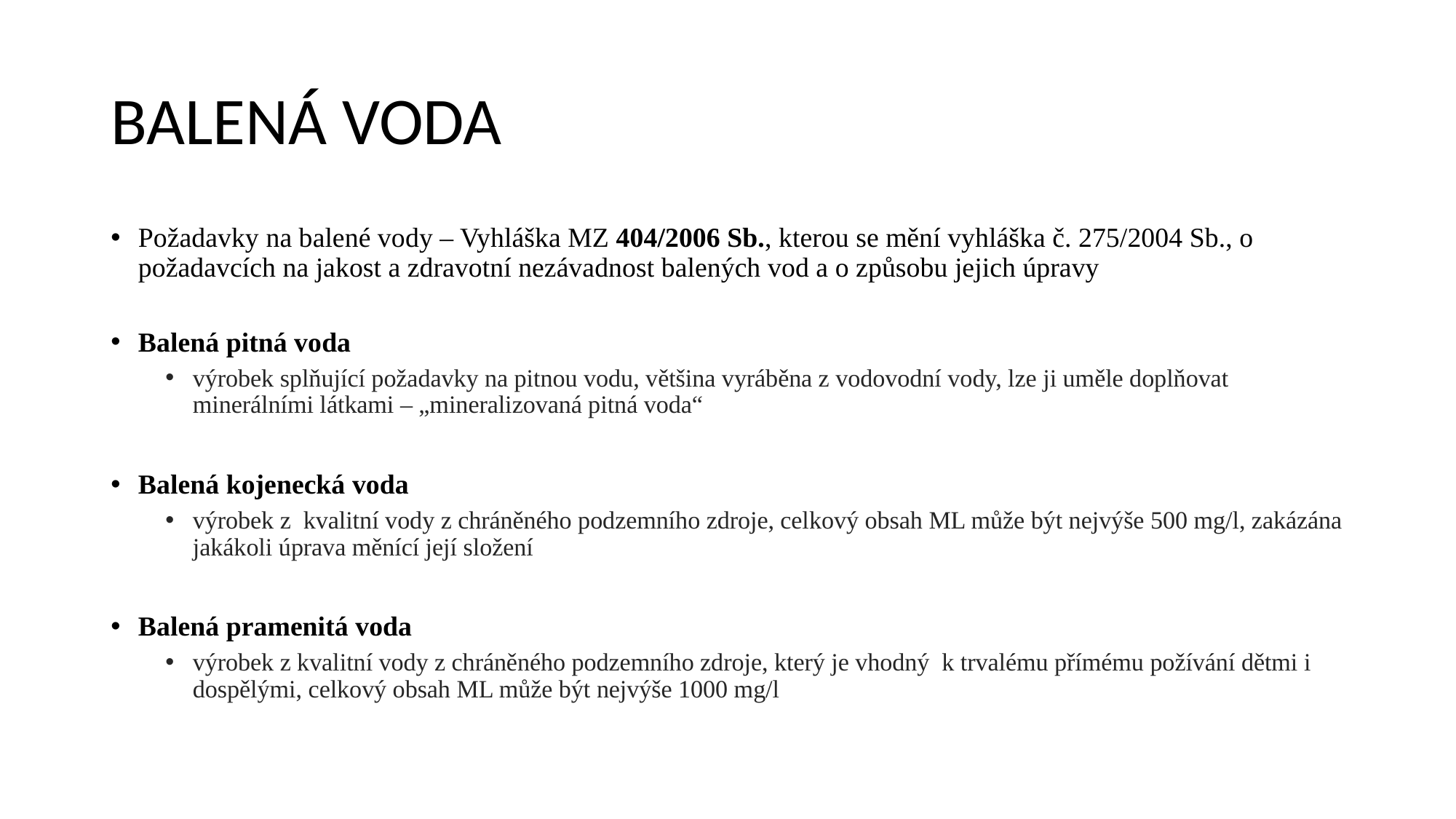

# BALENÁ VODA
Požadavky na balené vody – Vyhláška MZ 404/2006 Sb., kterou se mění vyhláška č. 275/2004 Sb., o požadavcích na jakost a zdravotní nezávadnost balených vod a o způsobu jejich úpravy

Balená pitná voda
výrobek splňující požadavky na pitnou vodu, většina vyráběna z vodovodní vody, lze ji uměle doplňovat minerálními látkami – „mineralizovaná pitná voda“

Balená kojenecká voda
výrobek z  kvalitní vody z chráněného podzemního zdroje, celkový obsah ML může být nejvýše 500 mg/l, zakázána jakákoli úprava měnící její složení

Balená pramenitá voda
výrobek z kvalitní vody z chráněného podzemního zdroje, který je vhodný  k trvalému přímému požívání dětmi i dospělými, celkový obsah ML může být nejvýše 1000 mg/l